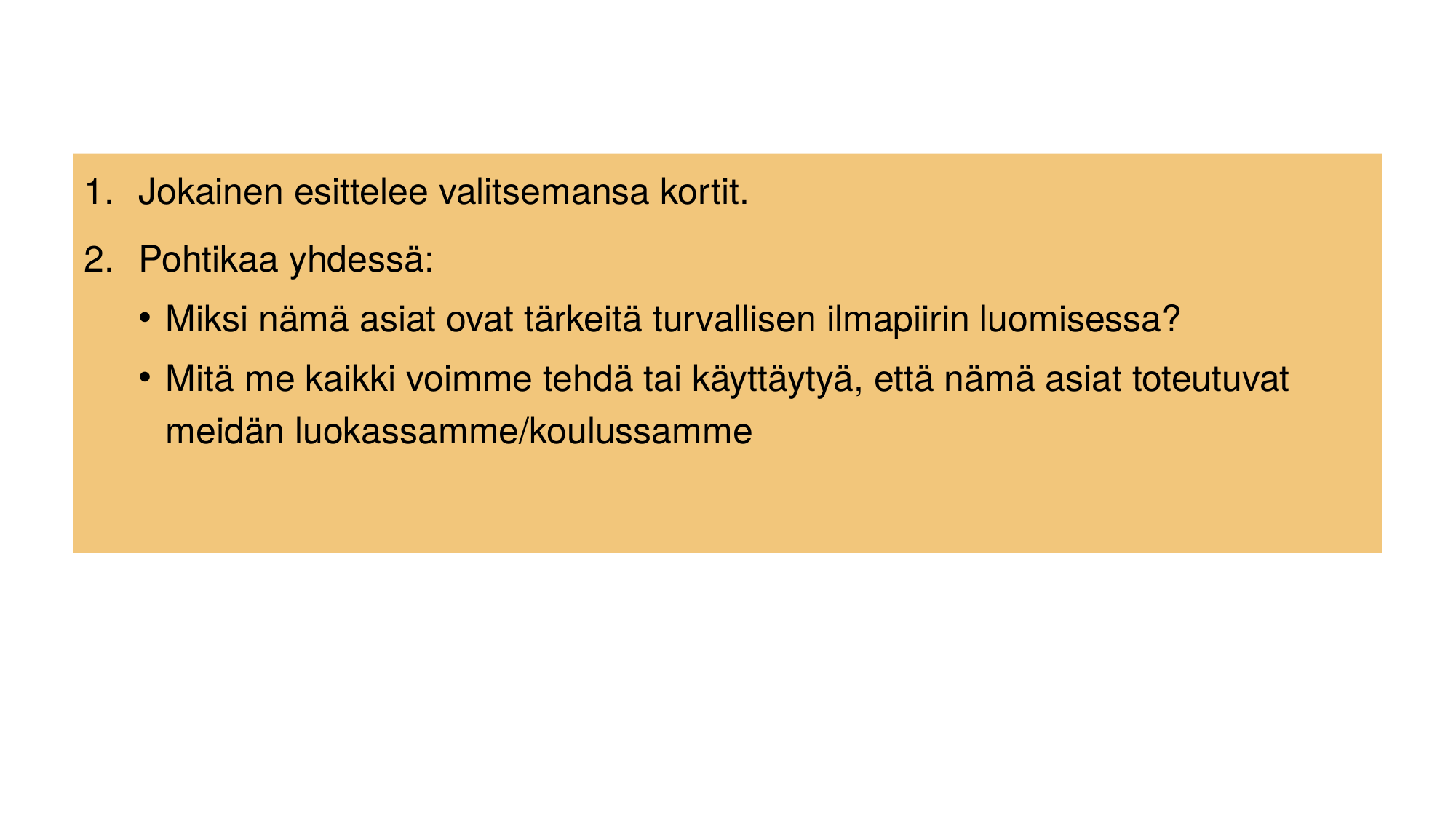

Jokainen esittelee valitsemansa kortit.
Pohtikaa yhdessä:
Miksi nämä asiat ovat tärkeitä turvallisen ilmapiirin luomisessa?
Mitä me kaikki voimme tehdä tai käyttäytyä, että nämä asiat toteutuvat meidän luokassamme/koulussamme